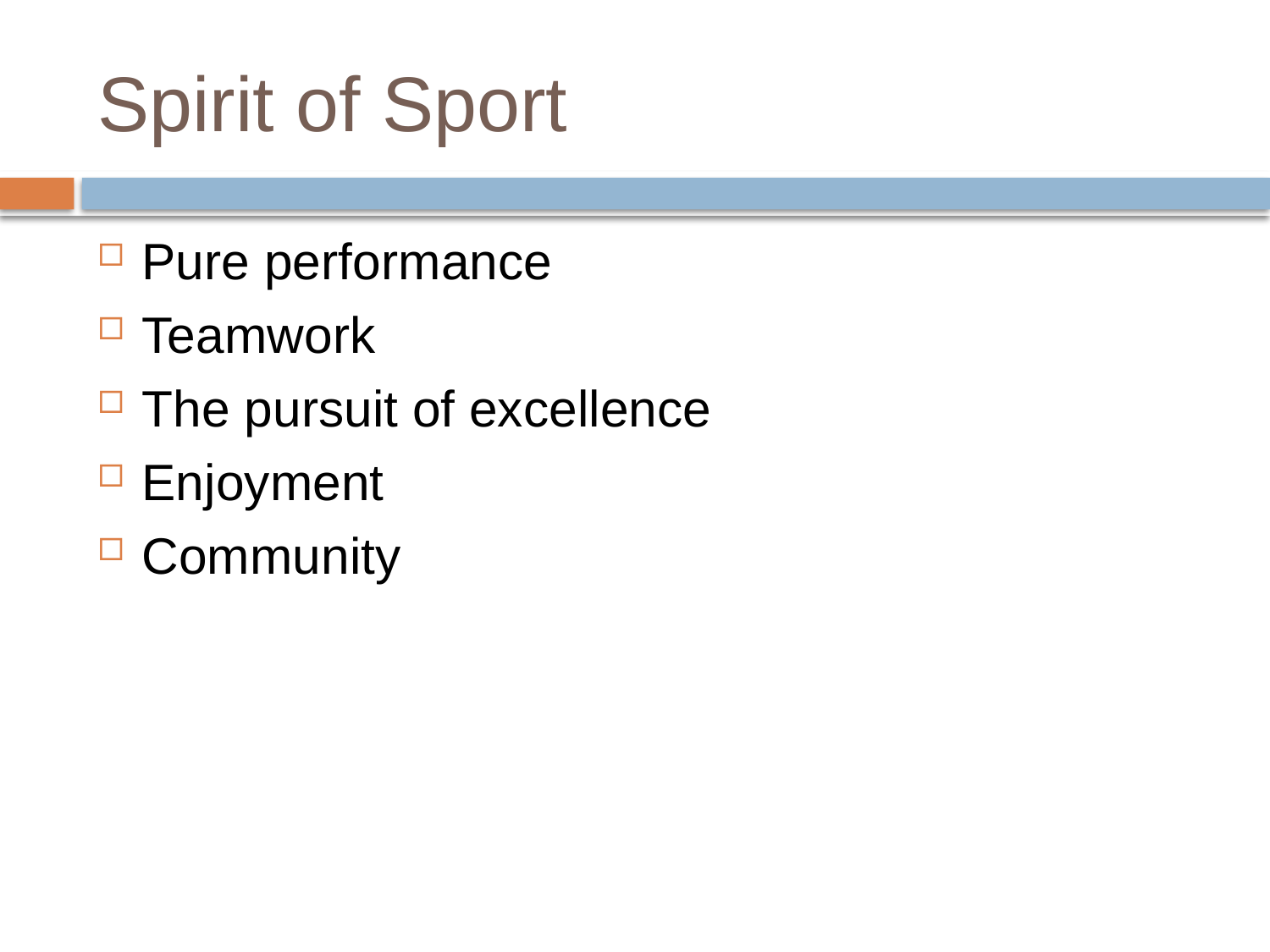

# Spirit of Sport
Pure performance
Teamwork
The pursuit of excellence
Enjoyment
Community